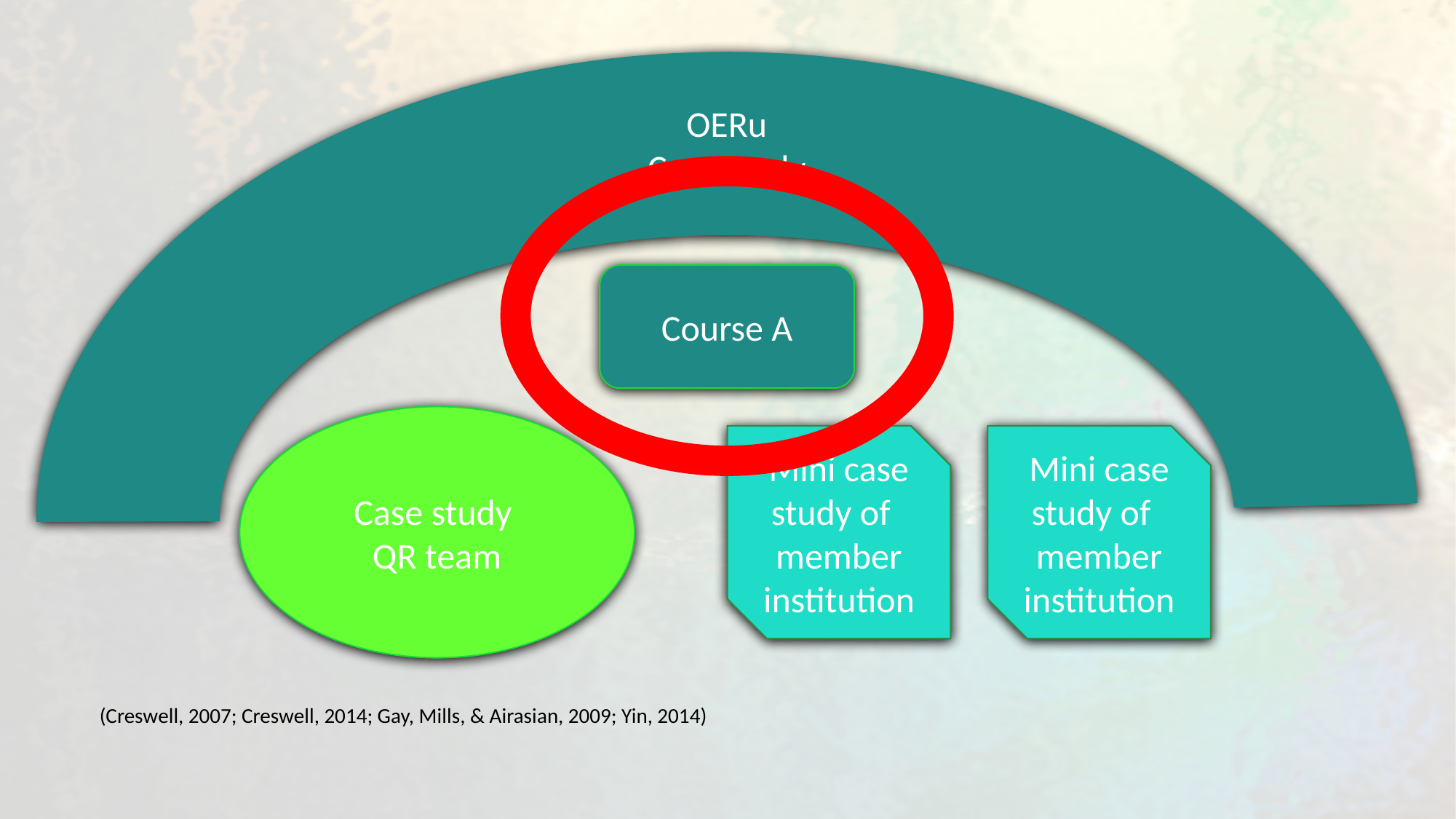

OERu
Case study

Course A
Case study
QR team
Mini case study of
member institution
Mini case study of
member institution
(Creswell, 2007; Creswell, 2014; Gay, Mills, & Airasian, 2009; Yin, 2014)